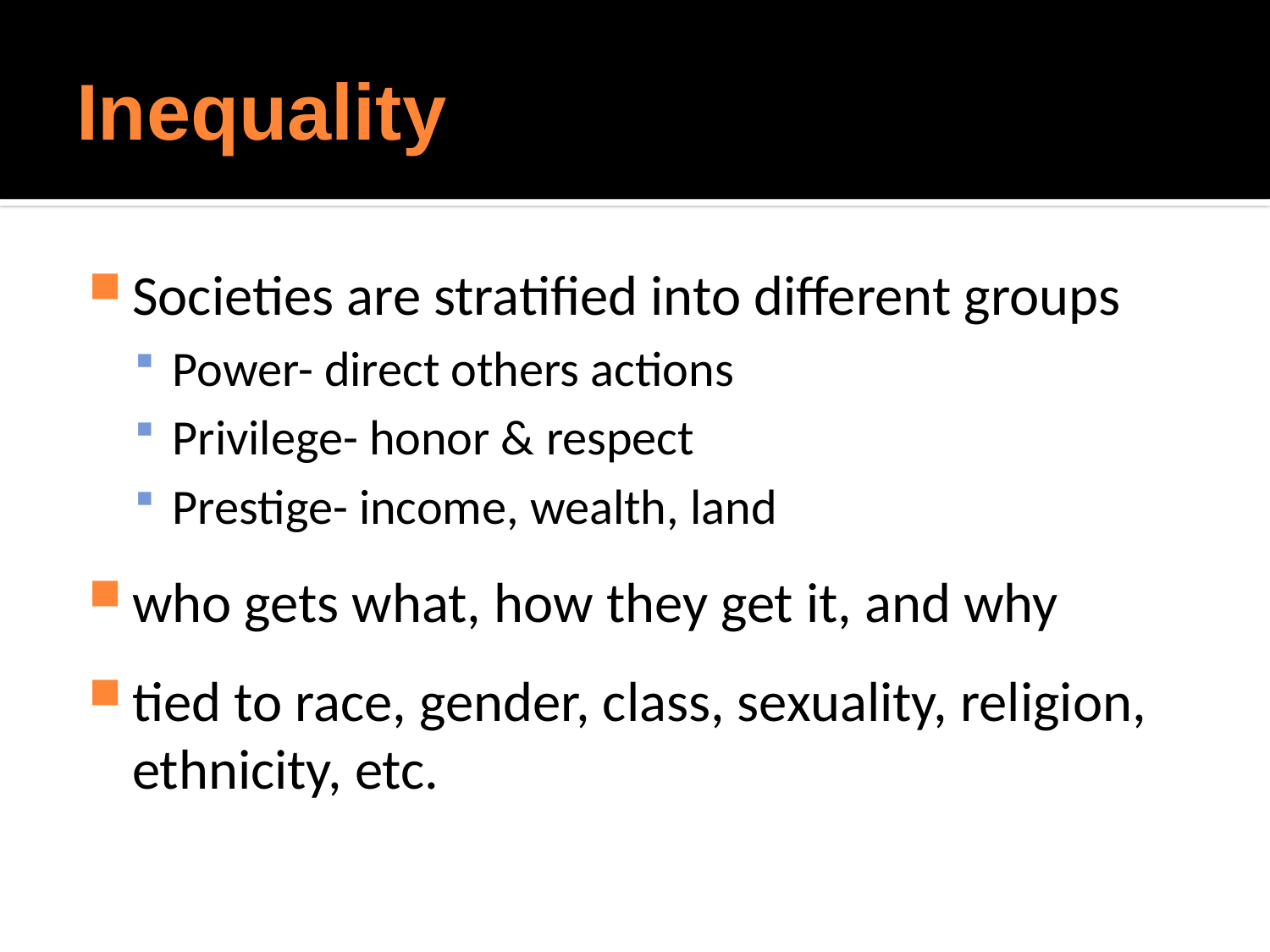

# Inequality
Societies are stratified into different groups
Power- direct others actions
Privilege- honor & respect
Prestige- income, wealth, land
who gets what, how they get it, and why
tied to race, gender, class, sexuality, religion, ethnicity, etc.